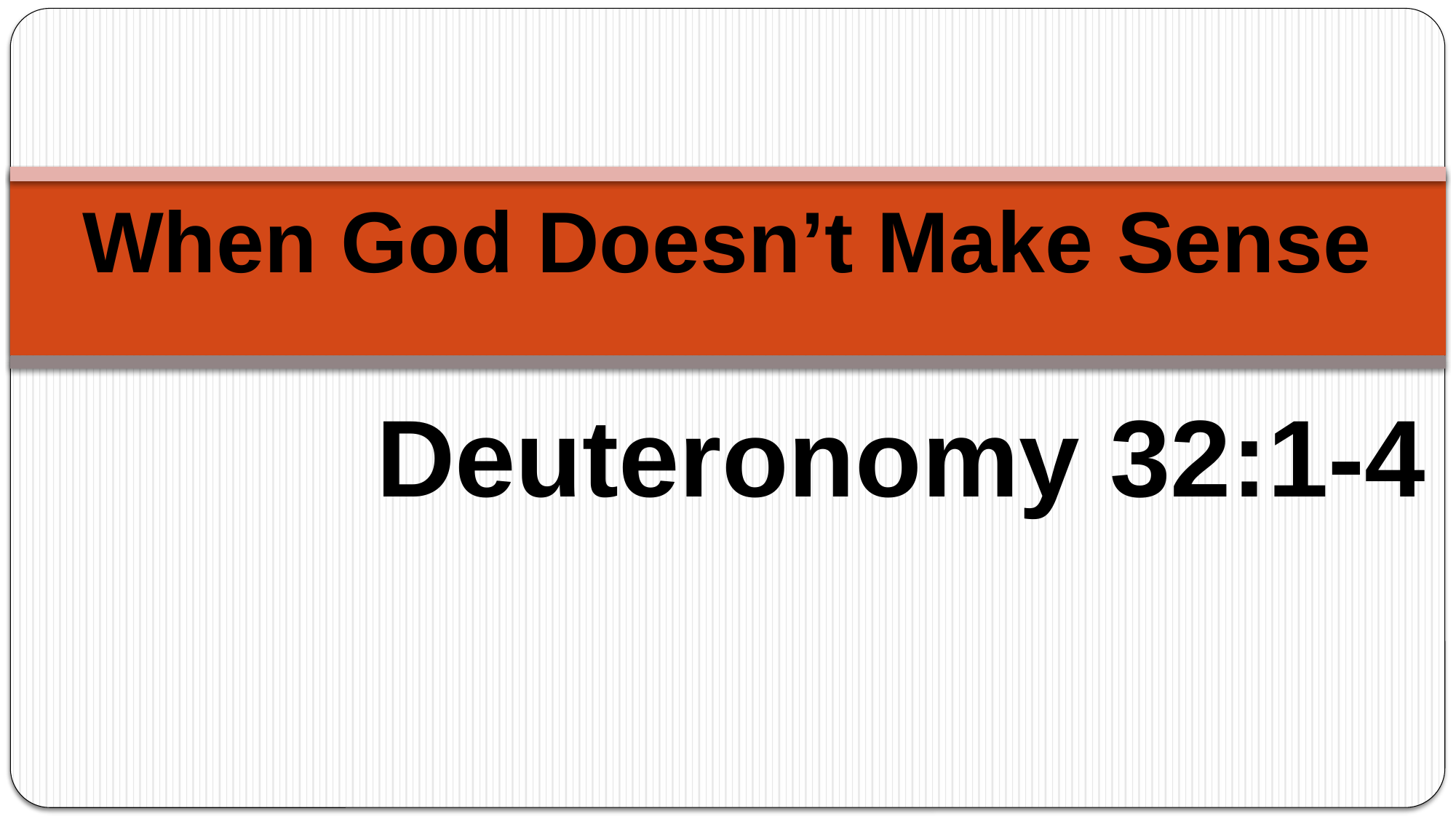

# When God Doesn’t Make Sense
Deuteronomy 32:1-4